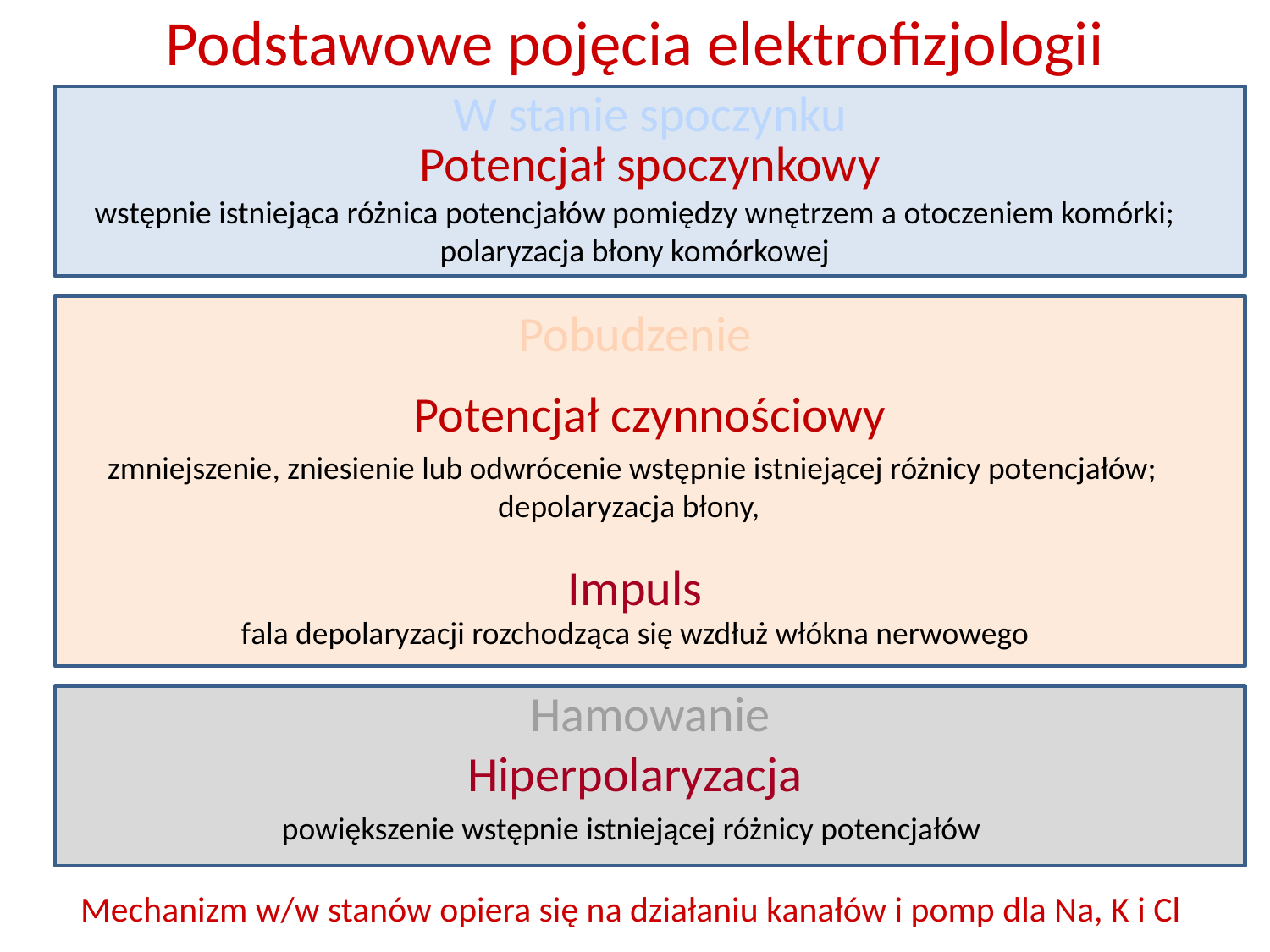

Podstawowe pojęcia elektrofizjologii
W stanie spoczynku

Potencjał spoczynkowy
wstępnie istniejąca różnica potencjałów pomiędzy wnętrzem a otoczeniem komórki; polaryzacja błony komórkowej

Pobudzenie
Potencjał czynnościowy
zmniejszenie, zniesienie lub odwrócenie wstępnie istniejącej różnicy potencjałów; depolaryzacja błony,
Impuls
fala depolaryzacji rozchodząca się wzdłuż włókna nerwowego
Hamowanie

Hiperpolaryzacja
powiększenie wstępnie istniejącej różnicy potencjałów
Mechanizm w/w stanów opiera się na działaniu kanałów i pomp dla Na, K i Cl